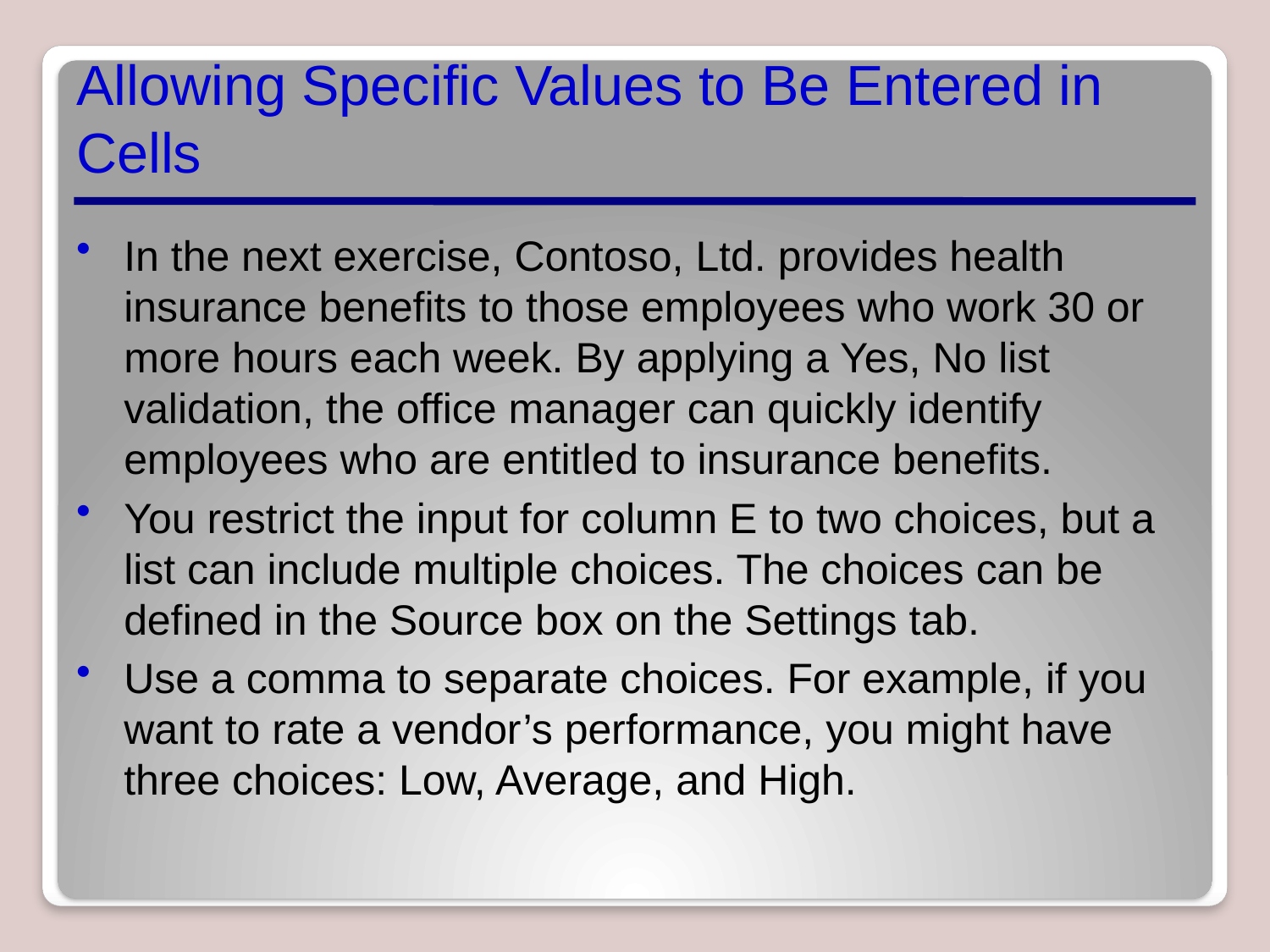

# Allowing Specific Values to Be Entered in Cells
In the next exercise, Contoso, Ltd. provides health insurance benefits to those employees who work 30 or more hours each week. By applying a Yes, No list validation, the office manager can quickly identify employees who are entitled to insurance benefits.
You restrict the input for column E to two choices, but a list can include multiple choices. The choices can be defined in the Source box on the Settings tab.
Use a comma to separate choices. For example, if you want to rate a vendor’s performance, you might have three choices: Low, Average, and High.